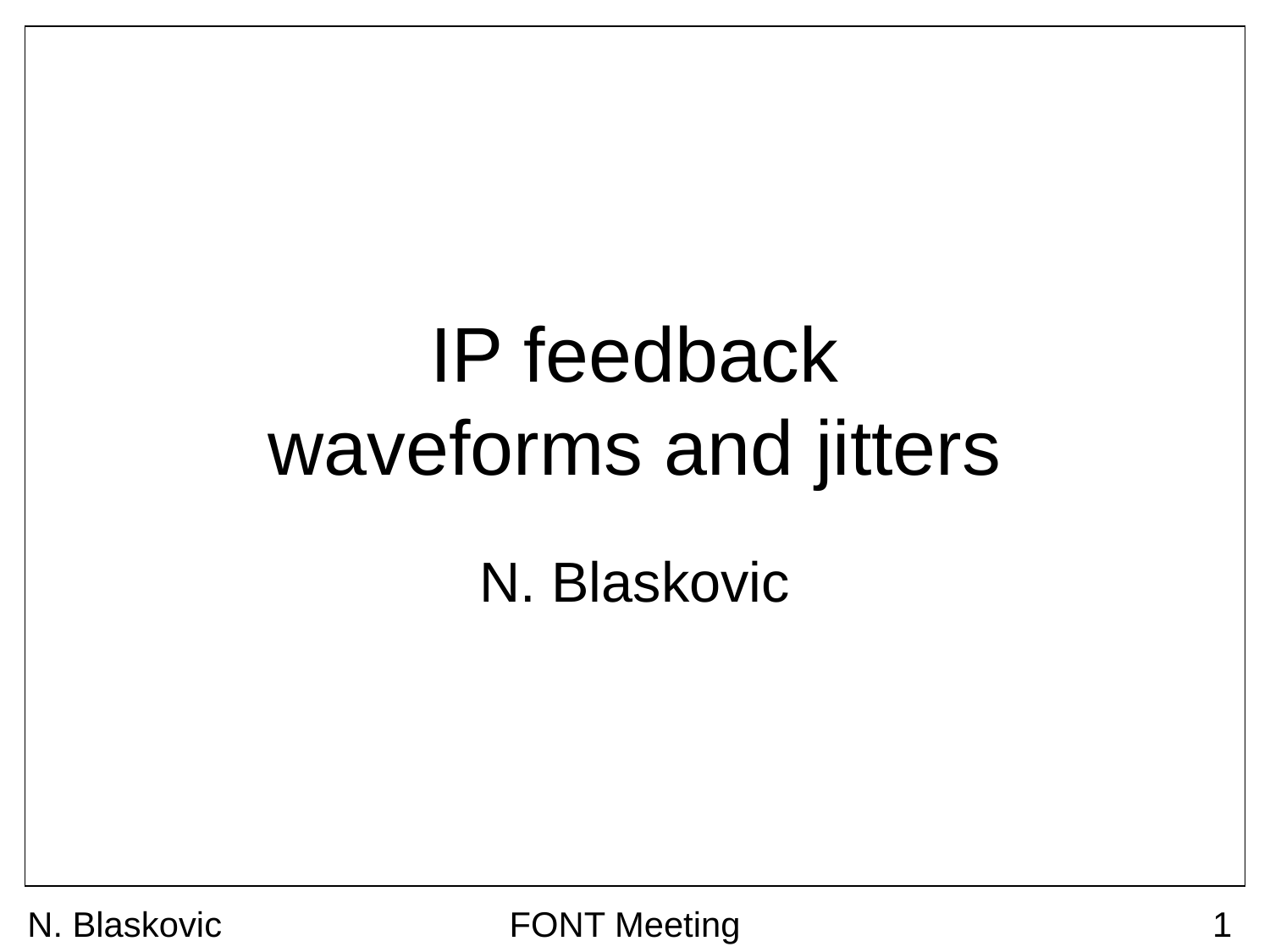

# IP feedback waveforms and jitters
N. Blaskovic
N. Blaskovic
FONT Meeting
1